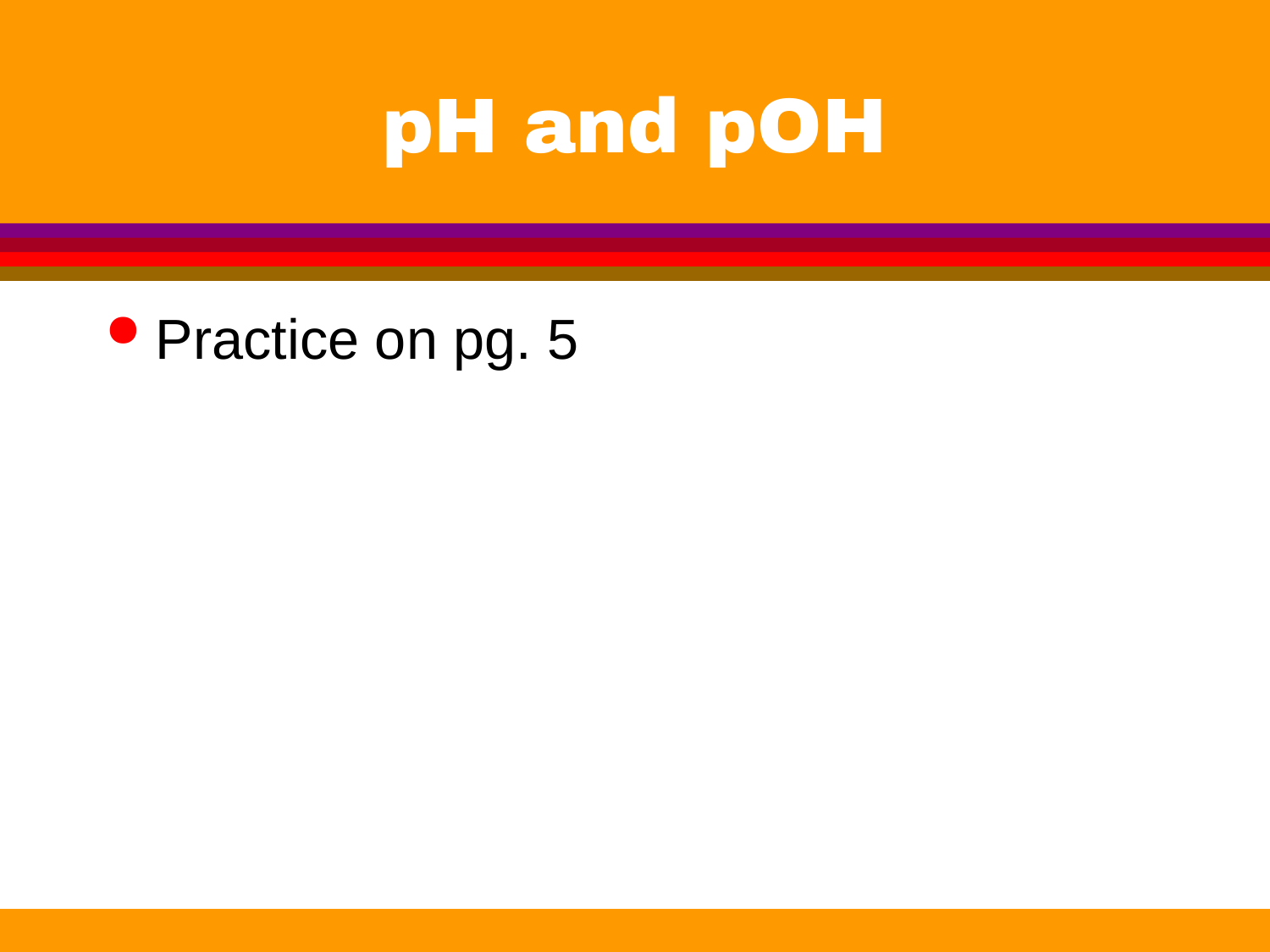

# pH and pOH
Practice on pg. 5